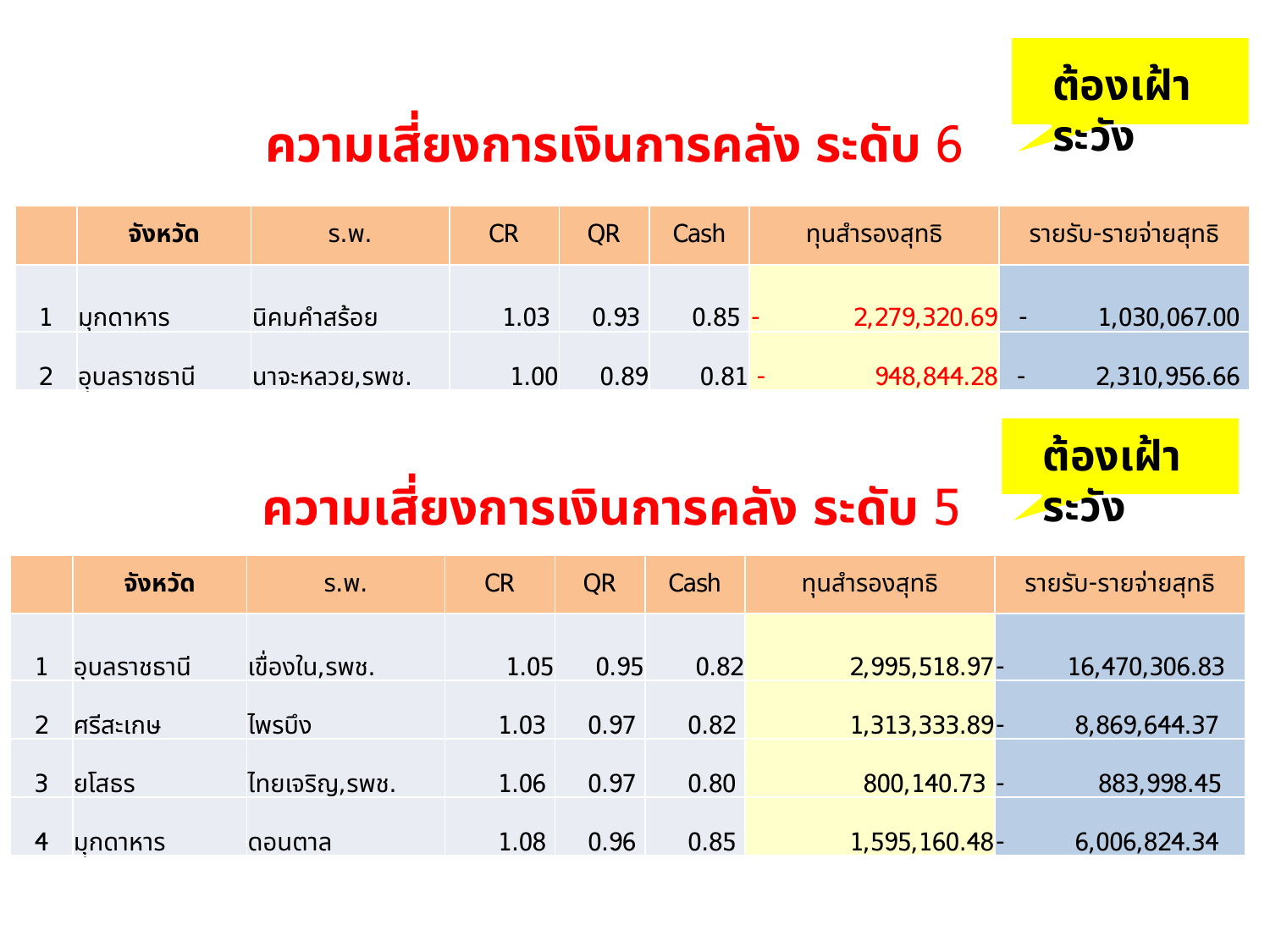

ต้องเฝ้าระวัง
# ความเสี่ยงการเงินการคลัง ระดับ 6
|  | จังหวัด | ร.พ. | CR | QR | Cash | ทุนสำรองสุทธิ | รายรับ-รายจ่ายสุทธิ |
| --- | --- | --- | --- | --- | --- | --- | --- |
| 1 | มุกดาหาร | นิคมคำสร้อย | 1.03 | 0.93 | 0.85 | - 2,279,320.69 | - 1,030,067.00 |
| 2 | อุบลราชธานี | นาจะหลวย,รพช. | 1.00 | 0.89 | 0.81 | - 948,844.28 | - 2,310,956.66 |

ต้องเฝ้าระวัง
ความเสี่ยงการเงินการคลัง ระดับ 5
|  | จังหวัด | ร.พ. | CR | QR | Cash | ทุนสำรองสุทธิ | รายรับ-รายจ่ายสุทธิ |
| --- | --- | --- | --- | --- | --- | --- | --- |
| 1 | อุบลราชธานี | เขื่องใน,รพช. | 1.05 | 0.95 | 0.82 | 2,995,518.97 | - 16,470,306.83 |
| 2 | ศรีสะเกษ | ไพรบึง | 1.03 | 0.97 | 0.82 | 1,313,333.89 | - 8,869,644.37 |
| 3 | ยโสธร | ไทยเจริญ,รพช. | 1.06 | 0.97 | 0.80 | 800,140.73 | - 883,998.45 |
| 4 | มุกดาหาร | ดอนตาล | 1.08 | 0.96 | 0.85 | 1,595,160.48 | - 6,006,824.34 |